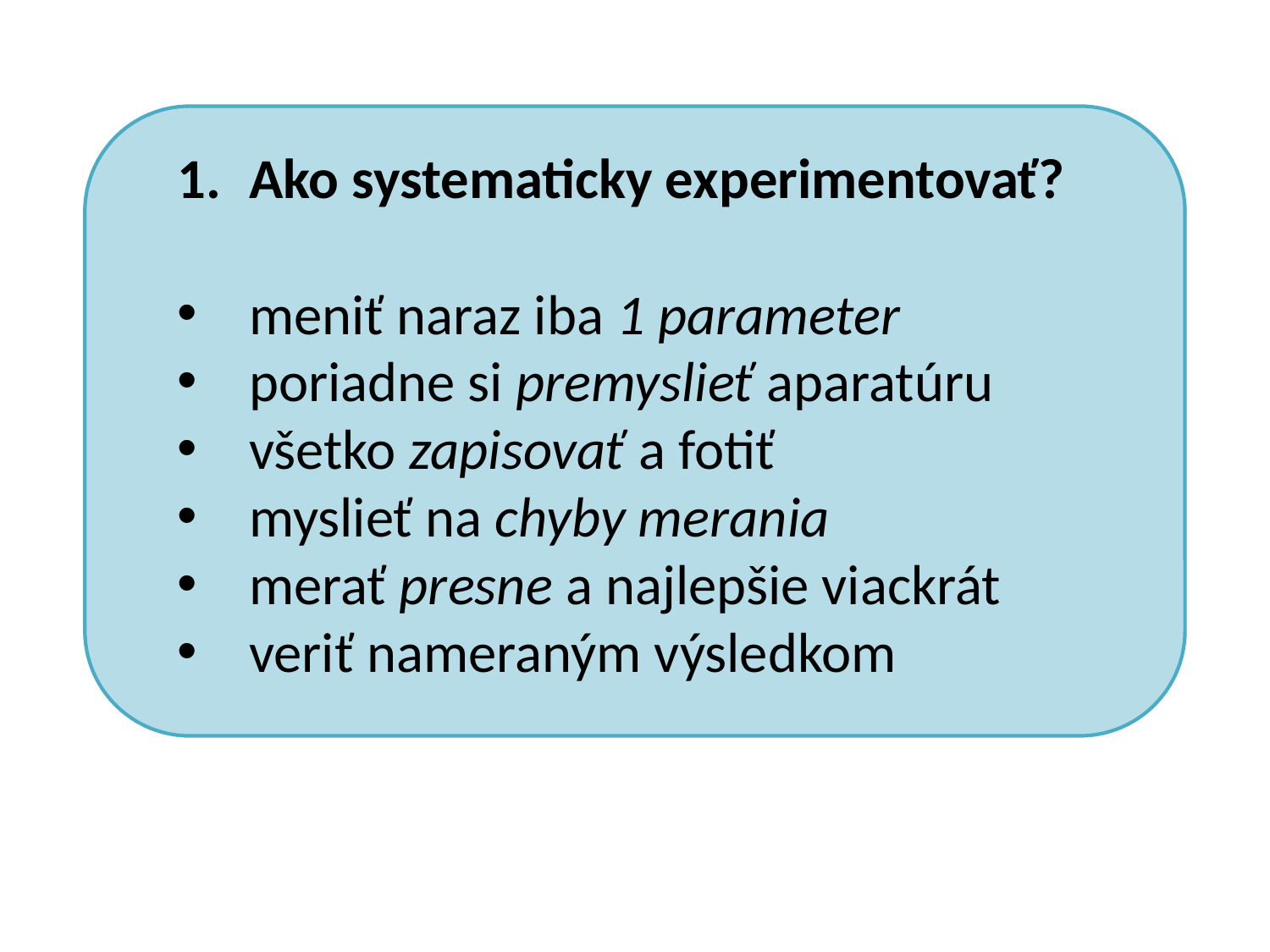

Ako systematicky experimentovať?

meniť naraz iba 1 parameter
poriadne si premyslieť aparatúru
všetko zapisovať a fotiť
myslieť na chyby merania
merať presne a najlepšie viackrát
veriť nameraným výsledkom